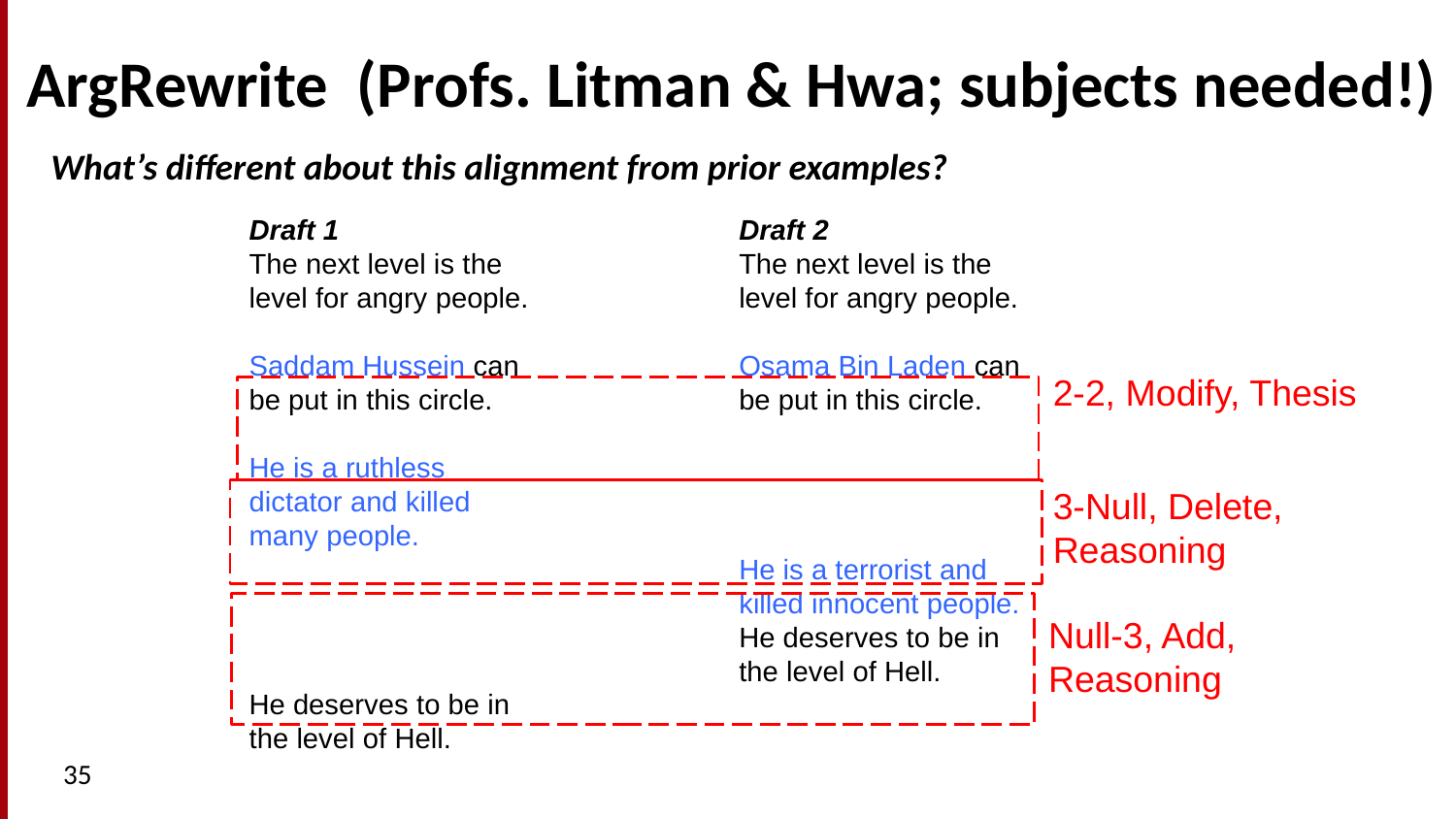

# ArgRewrite  (Profs. Litman & Hwa; subjects needed!)
What’s different about this alignment from prior examples?
Draft 1
The next level is the level for angry people.

Saddam Hussein can be put in this circle.

He is a ruthless dictator and killed many people.

He deserves to be in the level of Hell.
Draft 2
The next level is the level for angry people.

Osama Bin Laden can be put in this circle.

He is a terrorist and killed innocent people.
He deserves to be in the level of Hell.
2-2, Modify, Thesis

3-Null, Delete, Reasoning

Null-3, Add, Reasoning
35